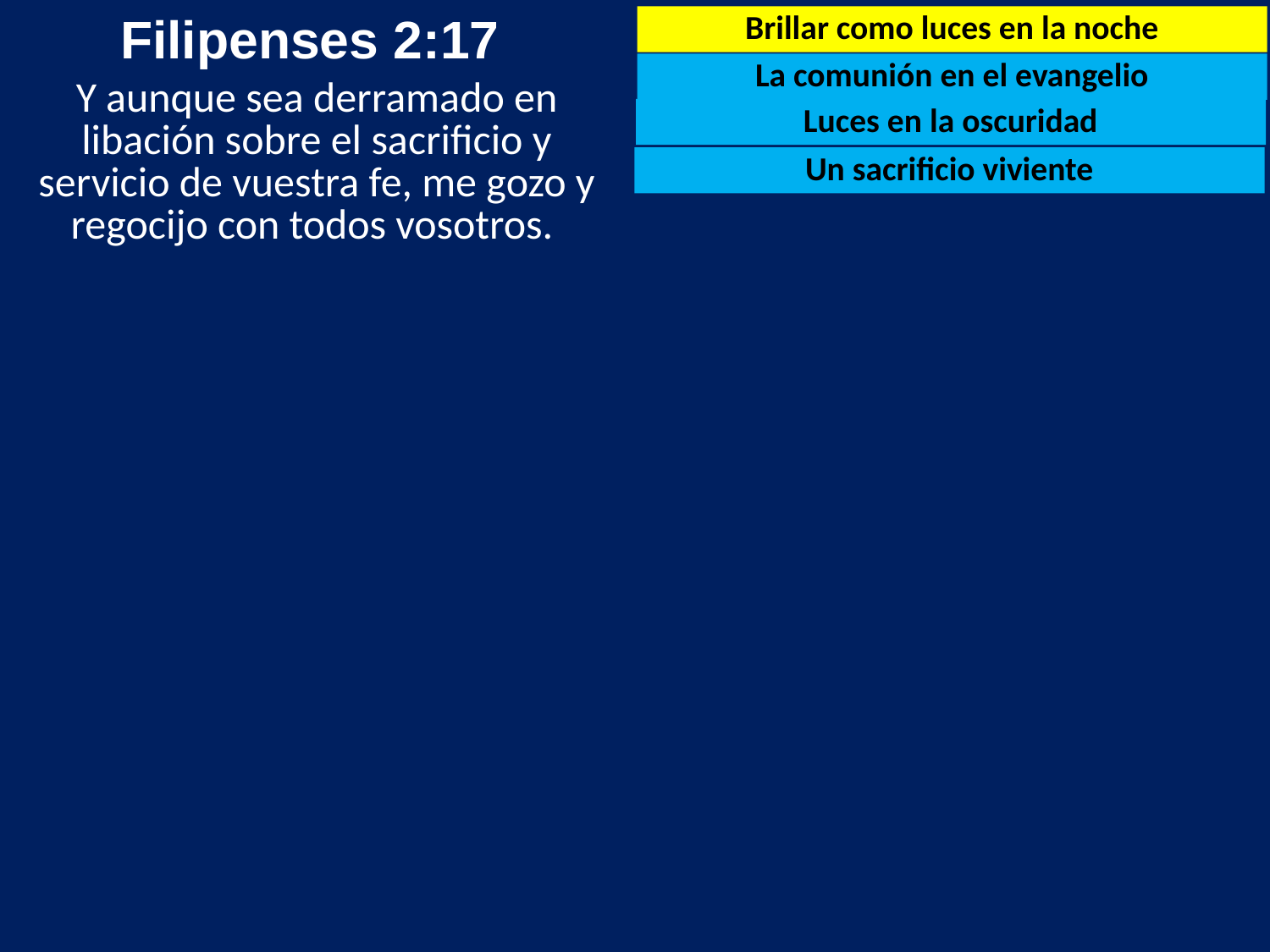

Filipenses 2:17
Brillar como luces en la noche
La comunión en el evangelio
Y aunque sea derramado en libación sobre el sacrificio y servicio de vuestra fe, me gozo y regocijo con todos vosotros.
Luces en la oscuridad
Un sacrificio viviente